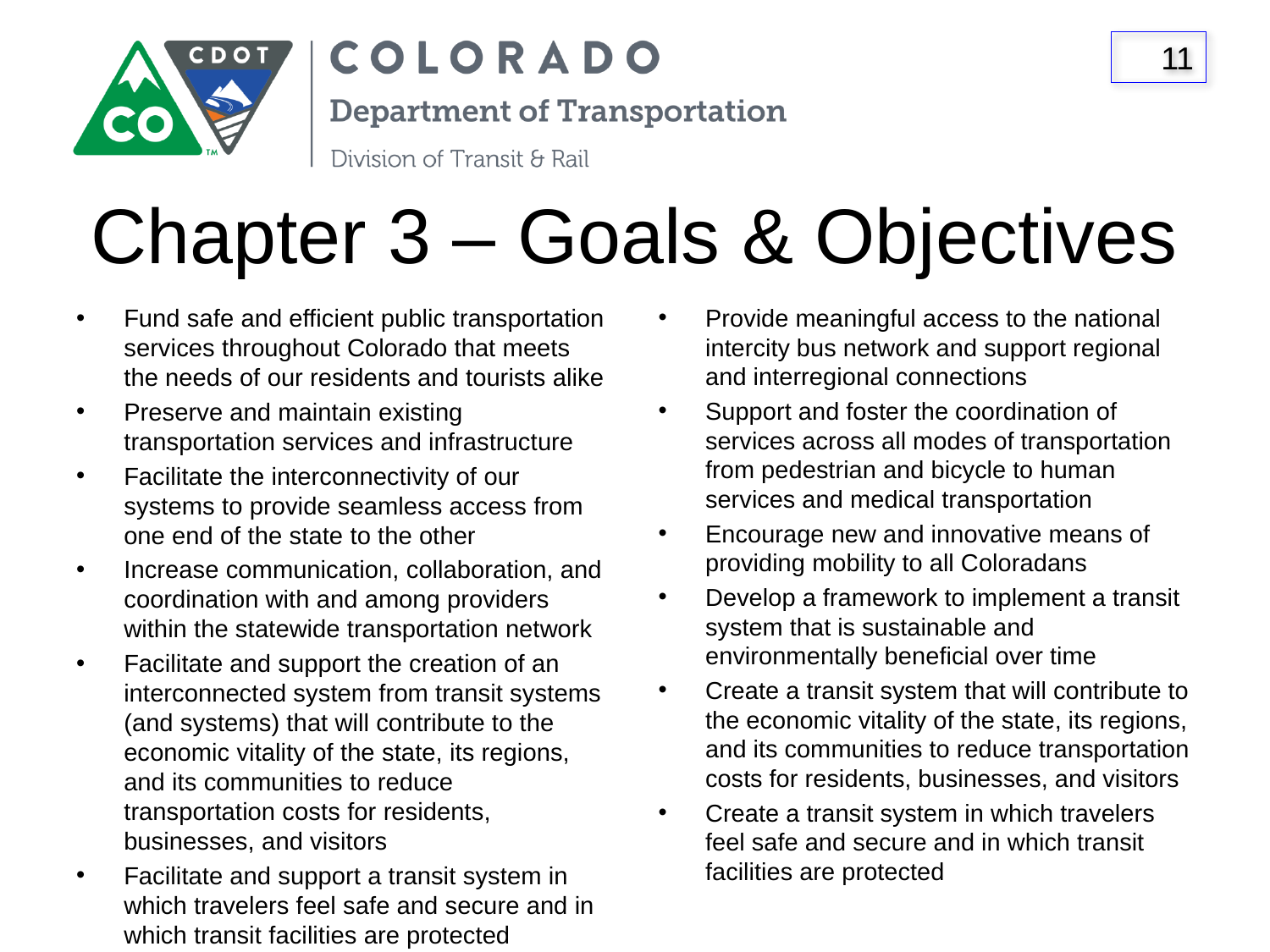

# Chapter 3 – Goals & Objectives
Fund safe and efficient public transportation services throughout Colorado that meets the needs of our residents and tourists alike
Preserve and maintain existing transportation services and infrastructure
Facilitate the interconnectivity of our systems to provide seamless access from one end of the state to the other
Increase communication, collaboration, and coordination with and among providers within the statewide transportation network
Facilitate and support the creation of an interconnected system from transit systems (and systems) that will contribute to the economic vitality of the state, its regions, and its communities to reduce transportation costs for residents, businesses, and visitors
Facilitate and support a transit system in which travelers feel safe and secure and in which transit facilities are protected
Provide meaningful access to the national intercity bus network and support regional and interregional connections
Support and foster the coordination of services across all modes of transportation from pedestrian and bicycle to human services and medical transportation
Encourage new and innovative means of providing mobility to all Coloradans
Develop a framework to implement a transit system that is sustainable and environmentally beneficial over time
Create a transit system that will contribute to the economic vitality of the state, its regions, and its communities to reduce transportation costs for residents, businesses, and visitors
Create a transit system in which travelers feel safe and secure and in which transit facilities are protected